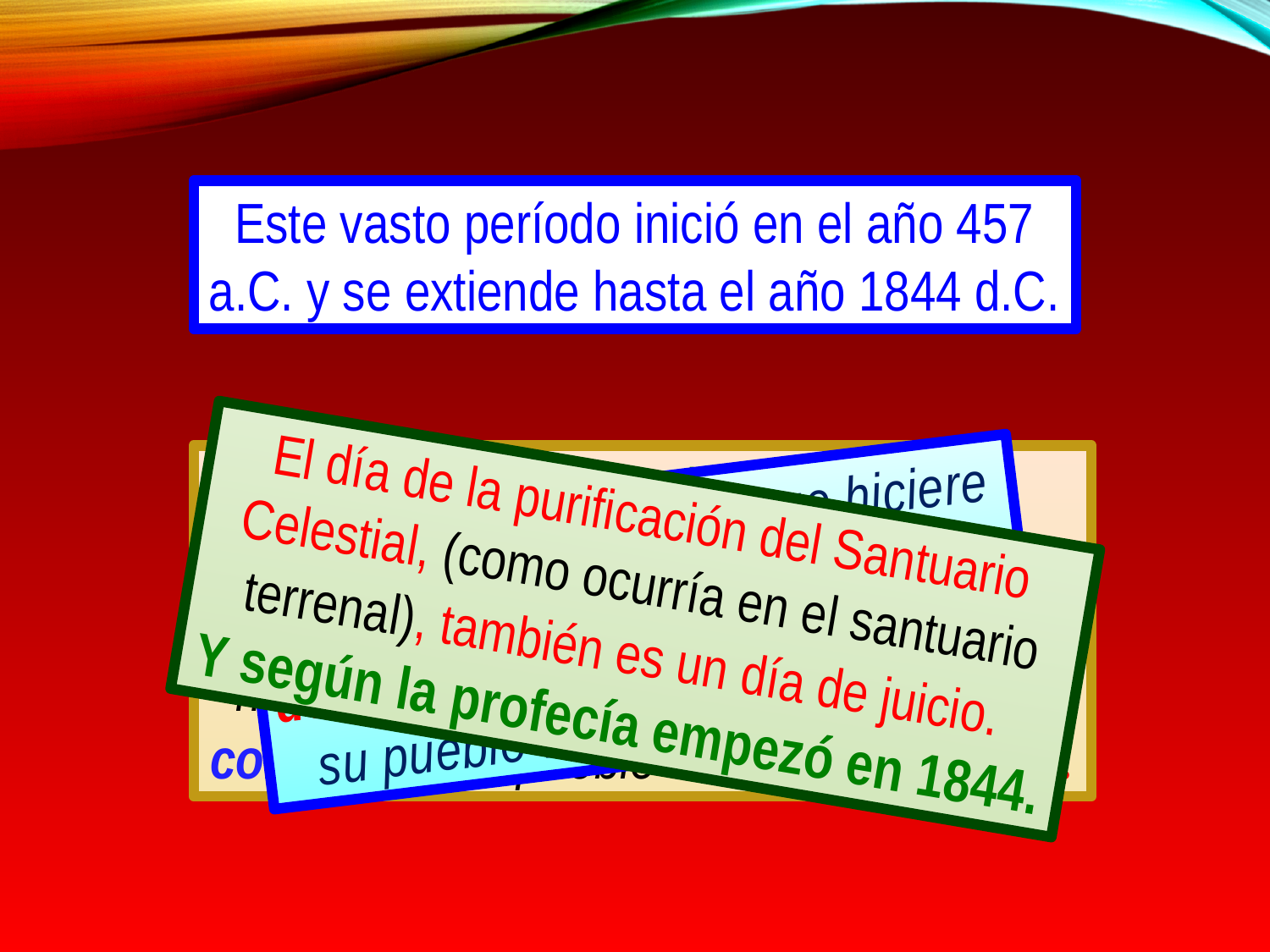

Este vasto período inició en el año 457 a.C. y se extiende hasta el año 1844 d.C.
Según lo prefiguraba el ritual del santuario terrenal el día de la purificación era un día de juicio. “…Toda persona que no se afligiere en este mismo día, será cortada de su pueblo”. Levítico 23:29.
El día de la purificación del Santuario Celestial, (como ocurría en el santuario terrenal), también es un día de juicio.
Y según la profecía empezó en 1844.
“Y cualquiera persona que hiciere trabajo alguno en este día, yo destruiré a la tal persona de entre su pueblo”. Levítico 23:30.